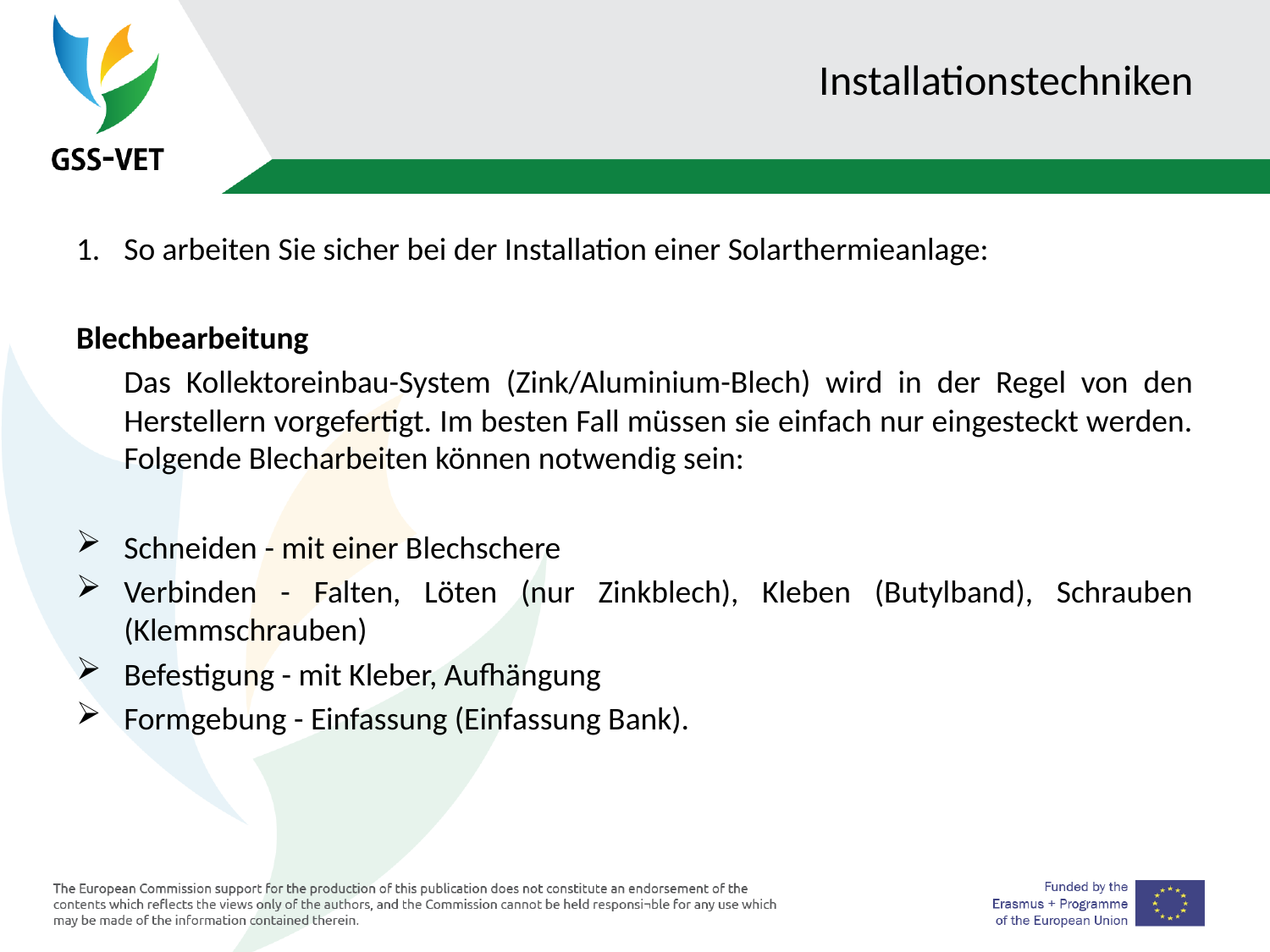

# Installationstechniken
So arbeiten Sie sicher bei der Installation einer Solarthermieanlage:

Blechbearbeitung
	Das Kollektoreinbau-System (Zink/Aluminium-Blech) wird in der Regel von den Herstellern vorgefertigt. Im besten Fall müssen sie einfach nur eingesteckt werden. Folgende Blecharbeiten können notwendig sein:

Schneiden - mit einer Blechschere
Verbinden - Falten, Löten (nur Zinkblech), Kleben (Butylband), Schrauben (Klemmschrauben)
Befestigung - mit Kleber, Aufhängung
Formgebung - Einfassung (Einfassung Bank).